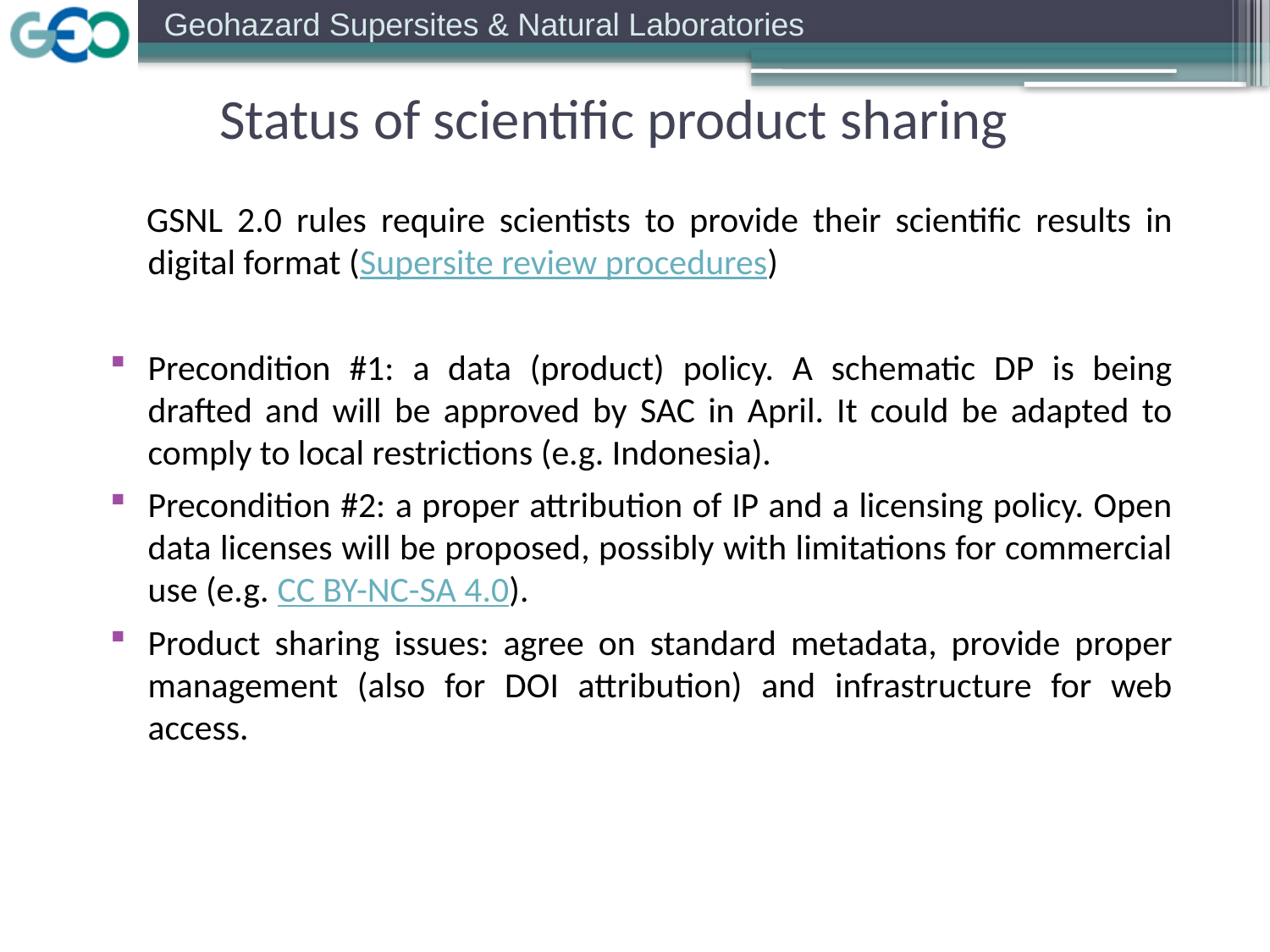

Status of scientific product sharing
GSNL 2.0 rules require scientists to provide their scientific results in digital format (Supersite review procedures)

Precondition #1: a data (product) policy. A schematic DP is being drafted and will be approved by SAC in April. It could be adapted to comply to local restrictions (e.g. Indonesia).
Precondition #2: a proper attribution of IP and a licensing policy. Open data licenses will be proposed, possibly with limitations for commercial use (e.g. CC BY-NC-SA 4.0).
Product sharing issues: agree on standard metadata, provide proper management (also for DOI attribution) and infrastructure for web access.